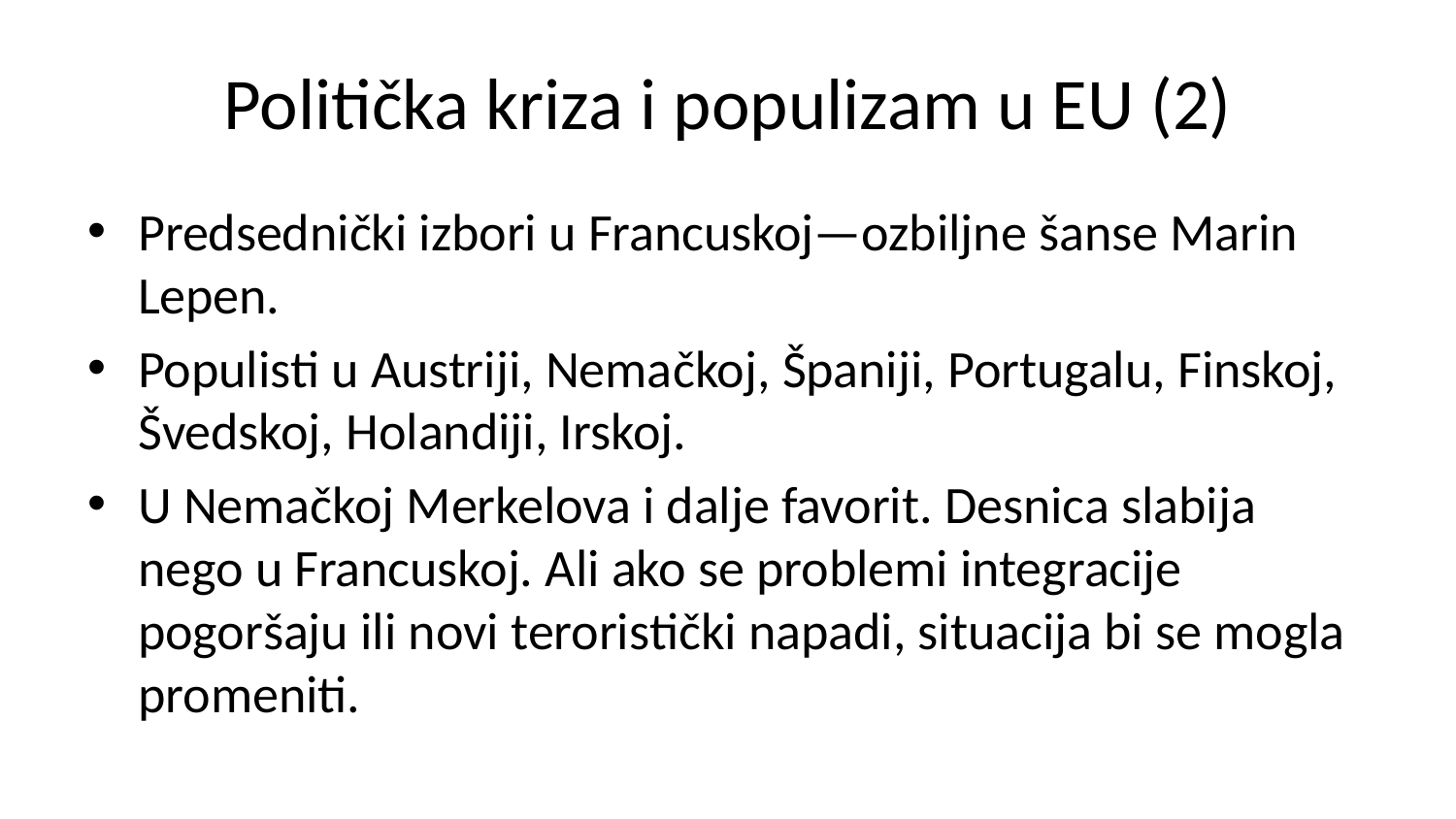

# Politička kriza i populizam u EU (2)
Predsednički izbori u Francuskoj—ozbiljne šanse Marin Lepen.
Populisti u Austriji, Nemačkoj, Španiji, Portugalu, Finskoj, Švedskoj, Holandiji, Irskoj.
U Nemačkoj Merkelova i dalje favorit. Desnica slabija nego u Francuskoj. Ali ako se problemi integracije pogoršaju ili novi teroristički napadi, situacija bi se mogla promeniti.